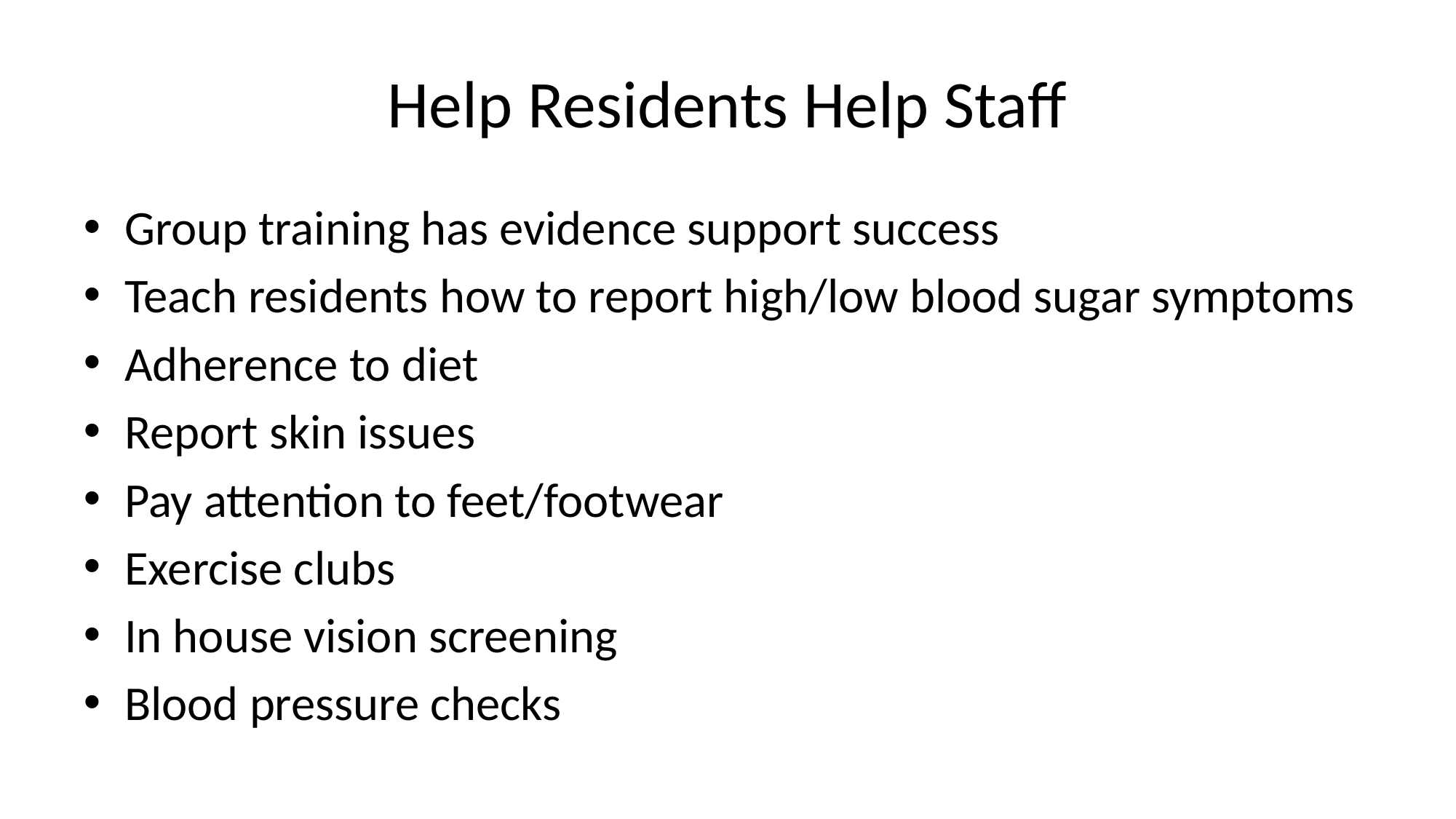

# Help Residents Help Staff
Group training has evidence support success
Teach residents how to report high/low blood sugar symptoms
Adherence to diet
Report skin issues
Pay attention to feet/footwear
Exercise clubs
In house vision screening
Blood pressure checks